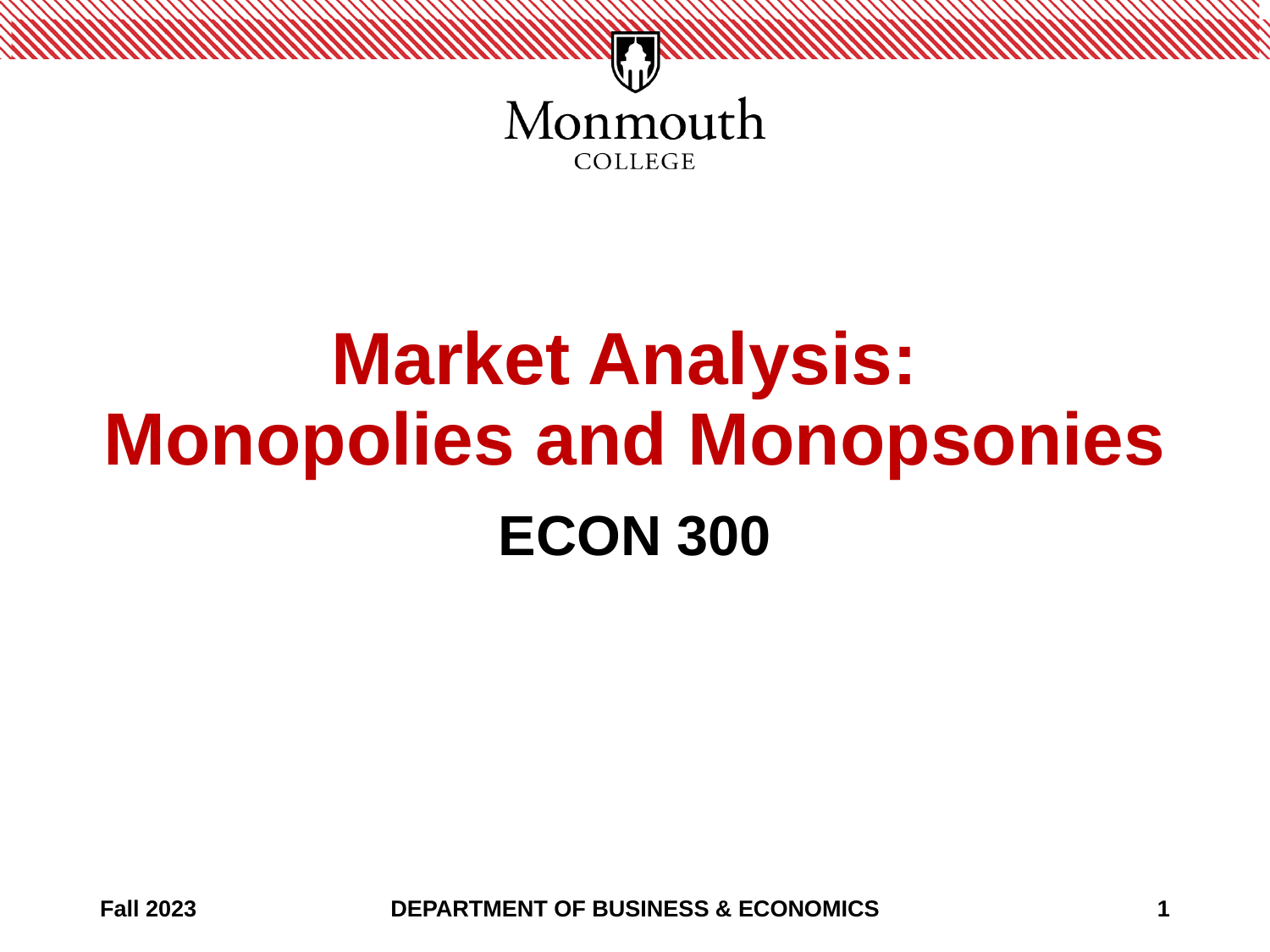

# Market Analysis: Monopolies and Monopsonies
ECON 300
Fall 2023
DEPARTMENT OF BUSINESS & ECONOMICS
1